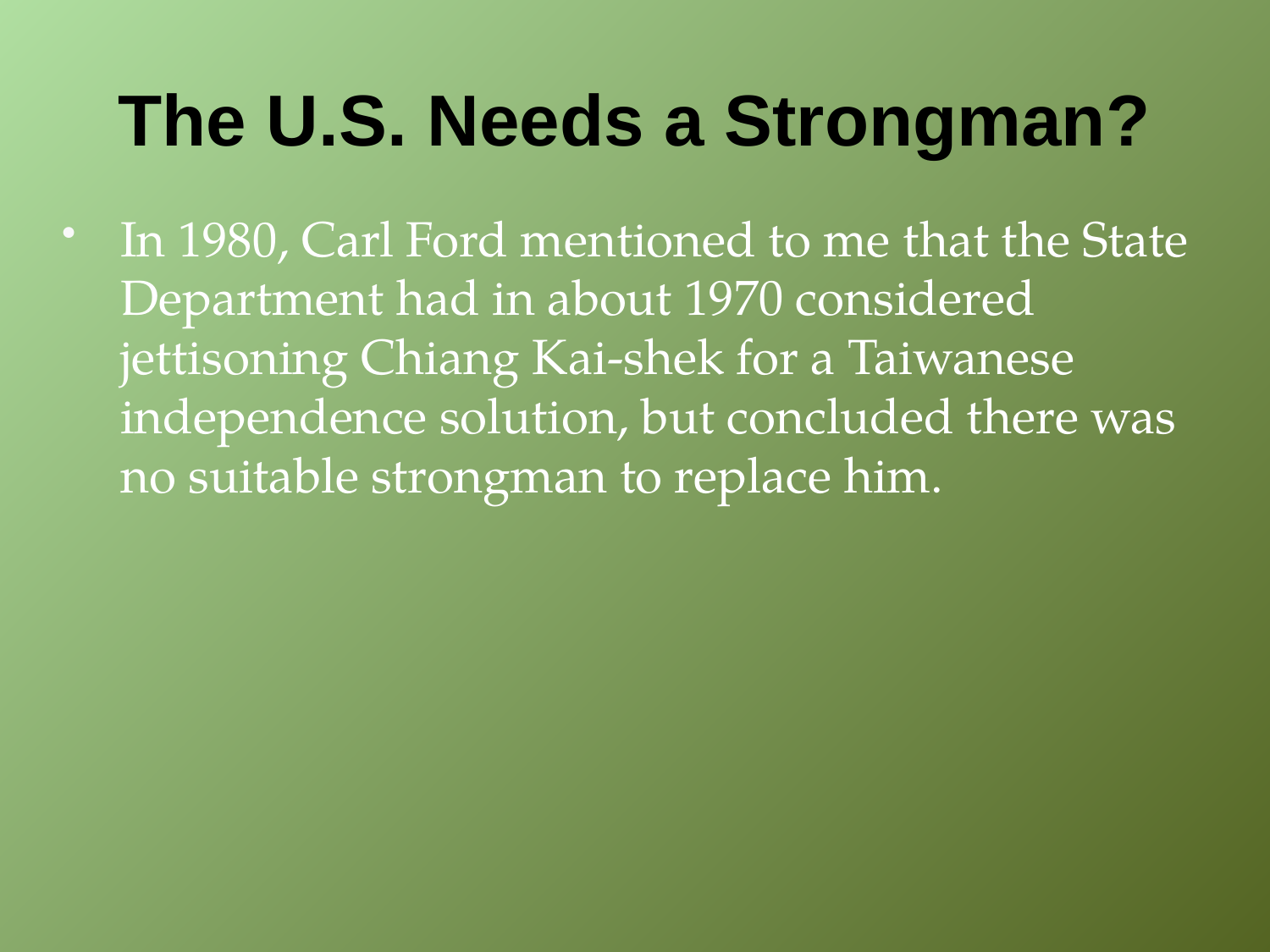

# The U.S. Needs a Strongman?
In 1980, Carl Ford mentioned to me that the State Department had in about 1970 considered jettisoning Chiang Kai-shek for a Taiwanese independence solution, but concluded there was no suitable strongman to replace him.